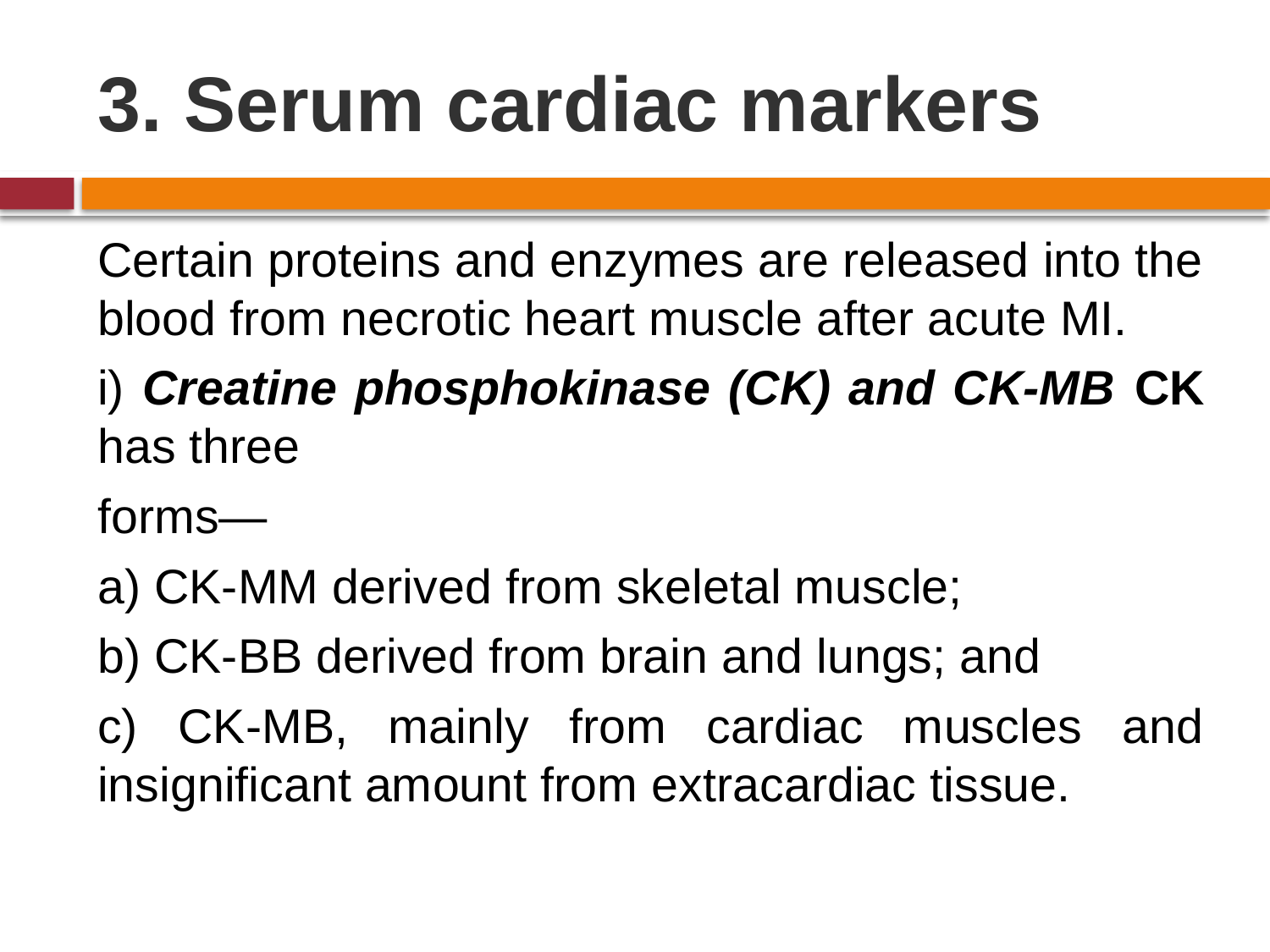

# 3. Serum cardiac markers
Certain proteins and enzymes are released into the blood from necrotic heart muscle after acute MI.
i) Creatine phosphokinase (CK) and CK-MB CK has three
forms—
a) CK-MM derived from skeletal muscle;
b) CK-BB derived from brain and lungs; and
c) CK-MB, mainly from cardiac muscles and insignificant amount from extracardiac tissue.